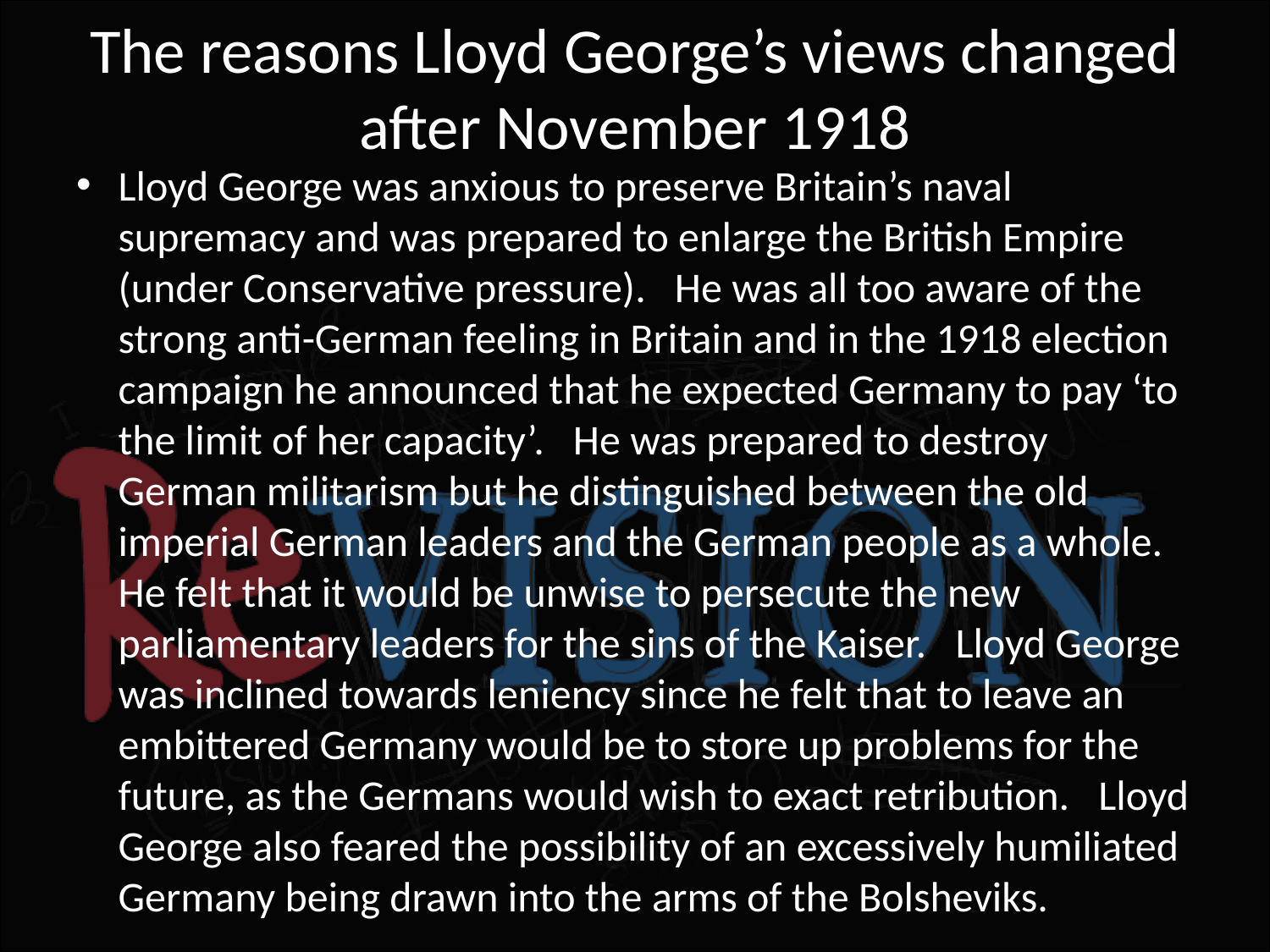

# The reasons Lloyd George’s views changed after November 1918
Lloyd George was anxious to preserve Britain’s naval supremacy and was prepared to enlarge the British Empire (under Conservative pressure).   He was all too aware of the strong anti-German feeling in Britain and in the 1918 election campaign he announced that he expected Germany to pay ‘to the limit of her capacity’.   He was prepared to destroy German militarism but he distinguished between the old imperial German leaders and the German people as a whole.   He felt that it would be unwise to persecute the new parliamentary leaders for the sins of the Kaiser.   Lloyd George was inclined towards leniency since he felt that to leave an embittered Germany would be to store up problems for the future, as the Germans would wish to exact retribution.   Lloyd George also feared the possibility of an excessively humiliated Germany being drawn into the arms of the Bolsheviks.